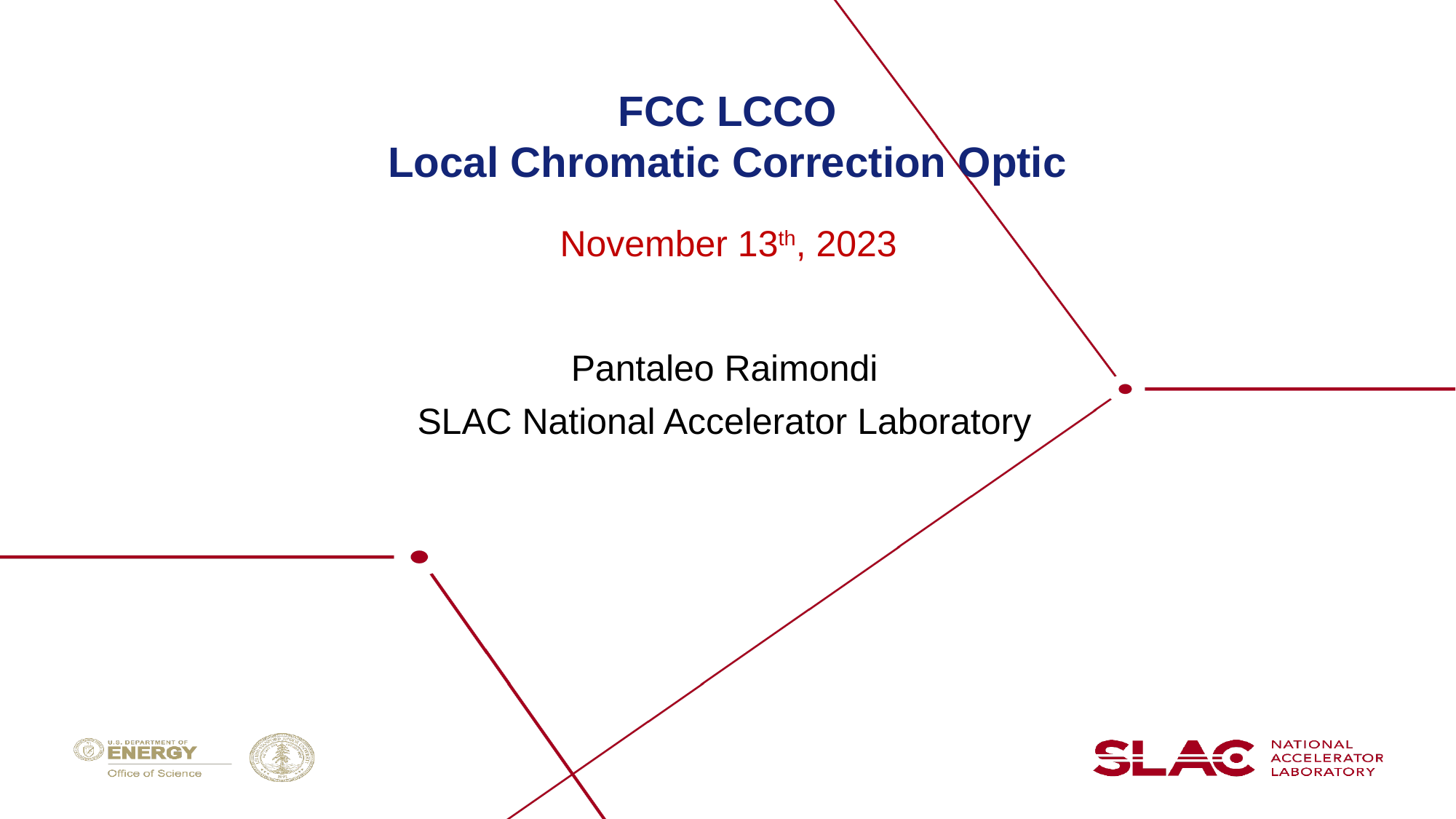

# FCC LCCO Local Chromatic Correction Optic
November 13th, 2023
Pantaleo Raimondi
SLAC National Accelerator Laboratory